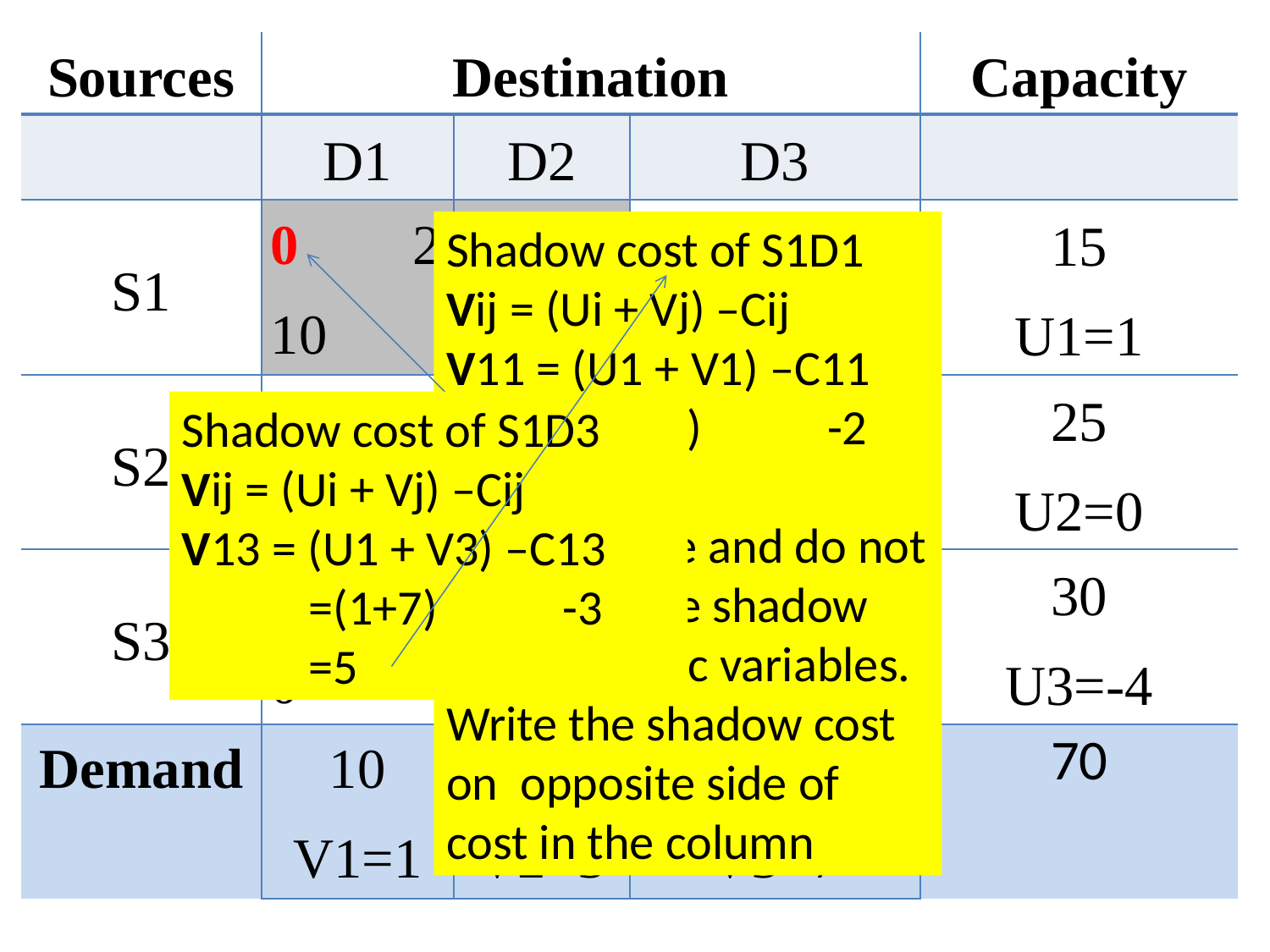

| Sources | Destination |  |  | Capacity |
| --- | --- | --- | --- | --- |
|  | D1 | D2 | D3 |  |
| S1 | 0 2 10 | 4 5 | 5 3 0 | 15 U1=1 |
| S2 | 5 0 | 3 15 | 7 10 | 25 U2=0 |
| S3 | 8 0 | 7 0 | 3 30 | 30 U3=-4 |
| Demand | 10 V1=1 | 20 V2=3 | 40 V3=7 | 70 |
#
Shadow cost of S1D1
Vij = (Ui + Vj) –Cij
V11 = (U1 + V1) –C11
	=(1+1)	-2
	=0
So save time and do not calculate the shadow cost for basic variables. Write the shadow cost on  opposite side of cost in the column
Shadow cost of S1D3
Vij = (Ui + Vj) –Cij
V13 = (U1 + V3) –C13
	=(1+7)	-3
	=5